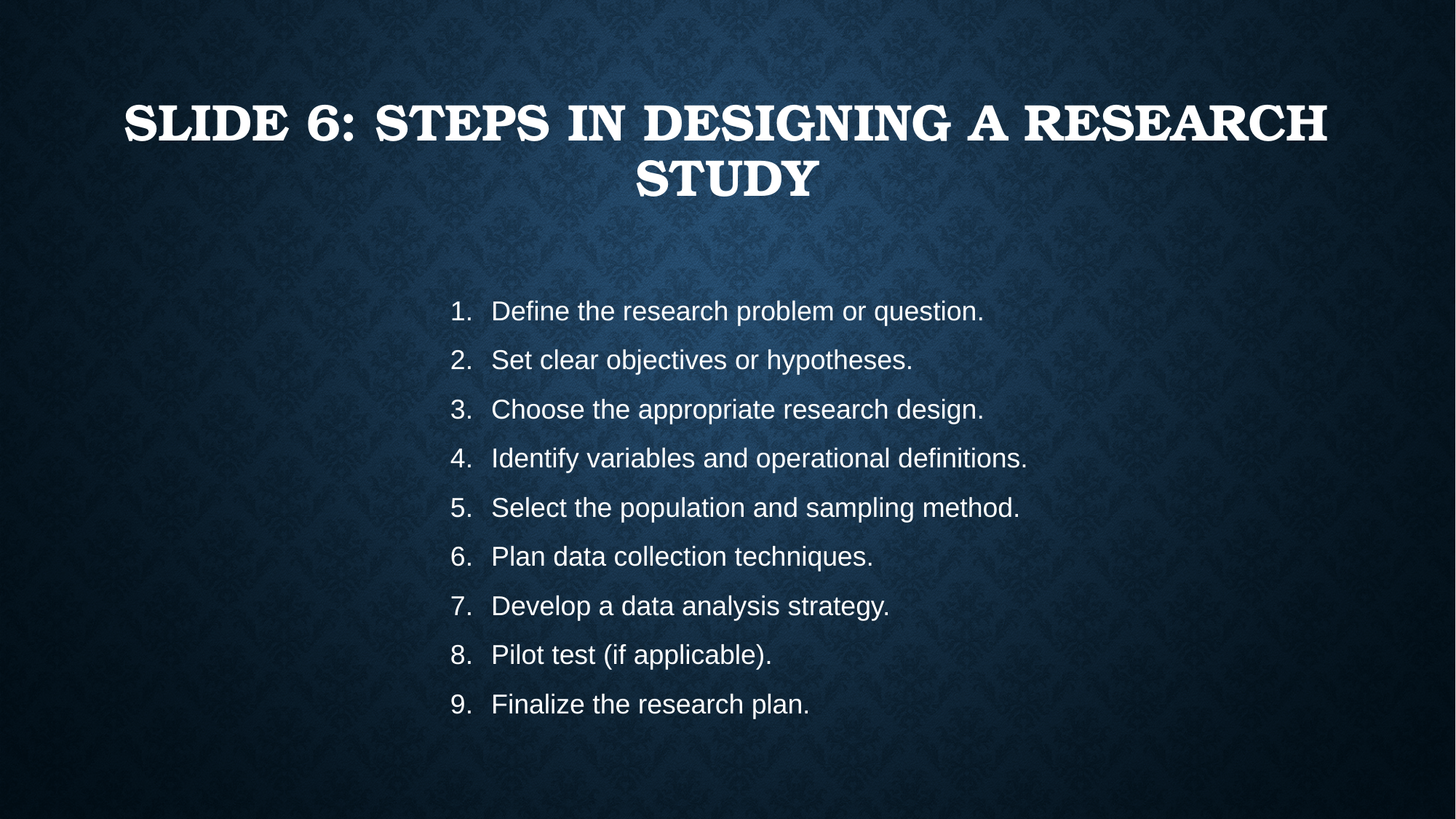

# Slide 6: Steps in Designing a Research Study

Define the research problem or question.
Set clear objectives or hypotheses.
Choose the appropriate research design.
Identify variables and operational definitions.
Select the population and sampling method.
Plan data collection techniques.
Develop a data analysis strategy.
Pilot test (if applicable).
Finalize the research plan.